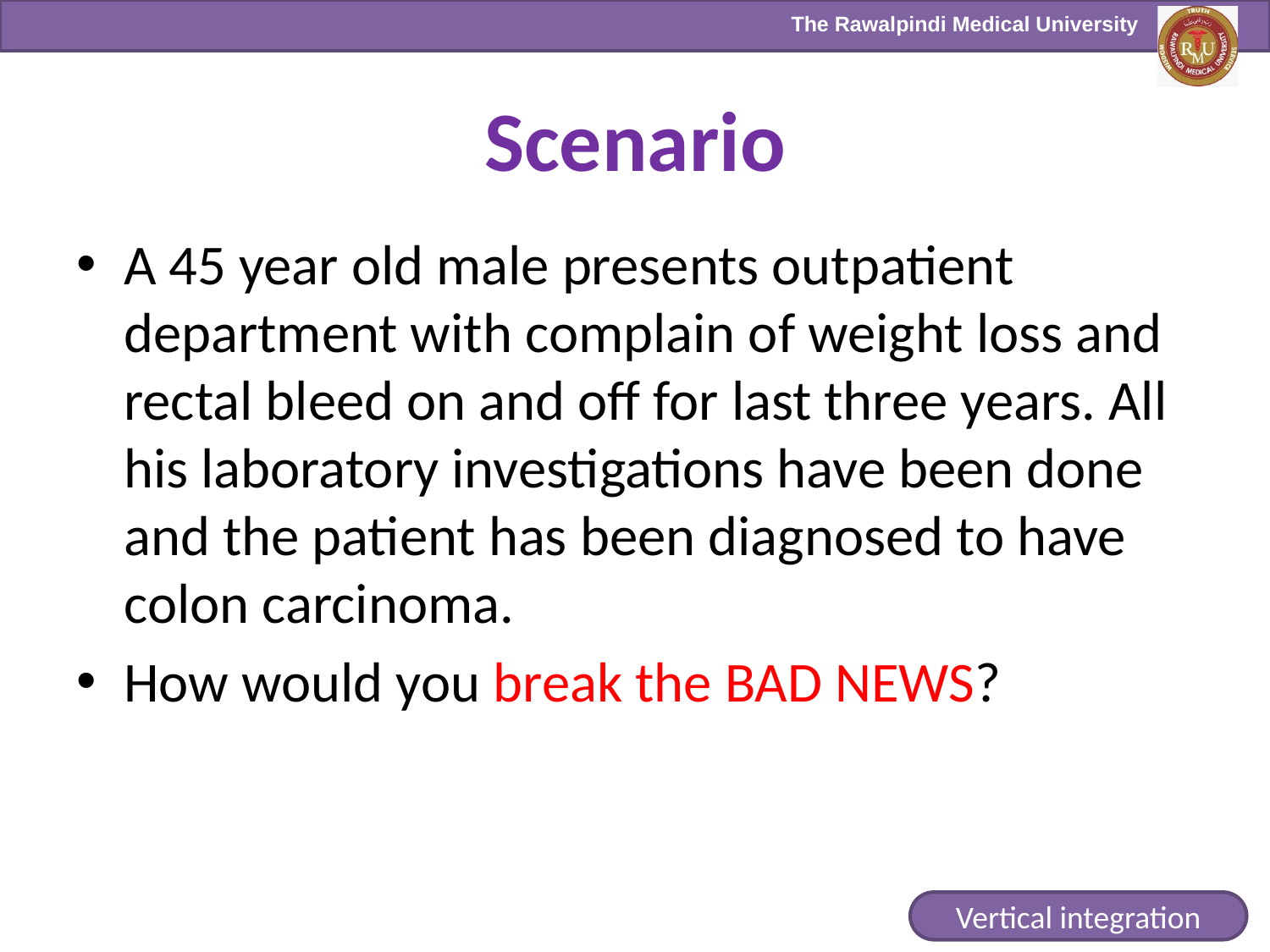

# Scenario
A 45 year old male presents outpatient department with complain of weight loss and rectal bleed on and off for last three years. All his laboratory investigations have been done and the patient has been diagnosed to have colon carcinoma.
How would you break the BAD NEWS?
Vertical integration